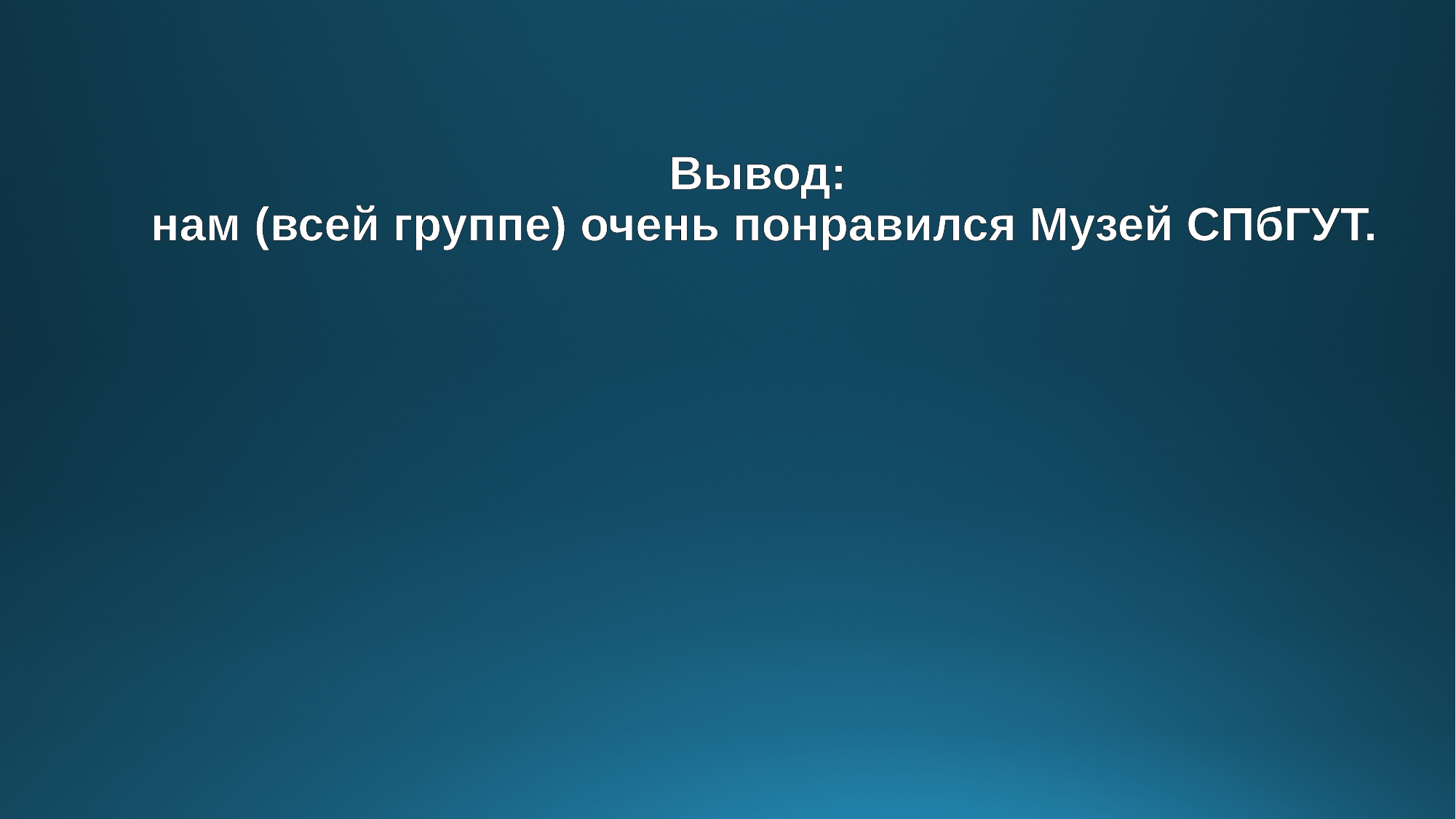

# Вывод: нам (всей группе) очень понравился Музей СПбГУТ.